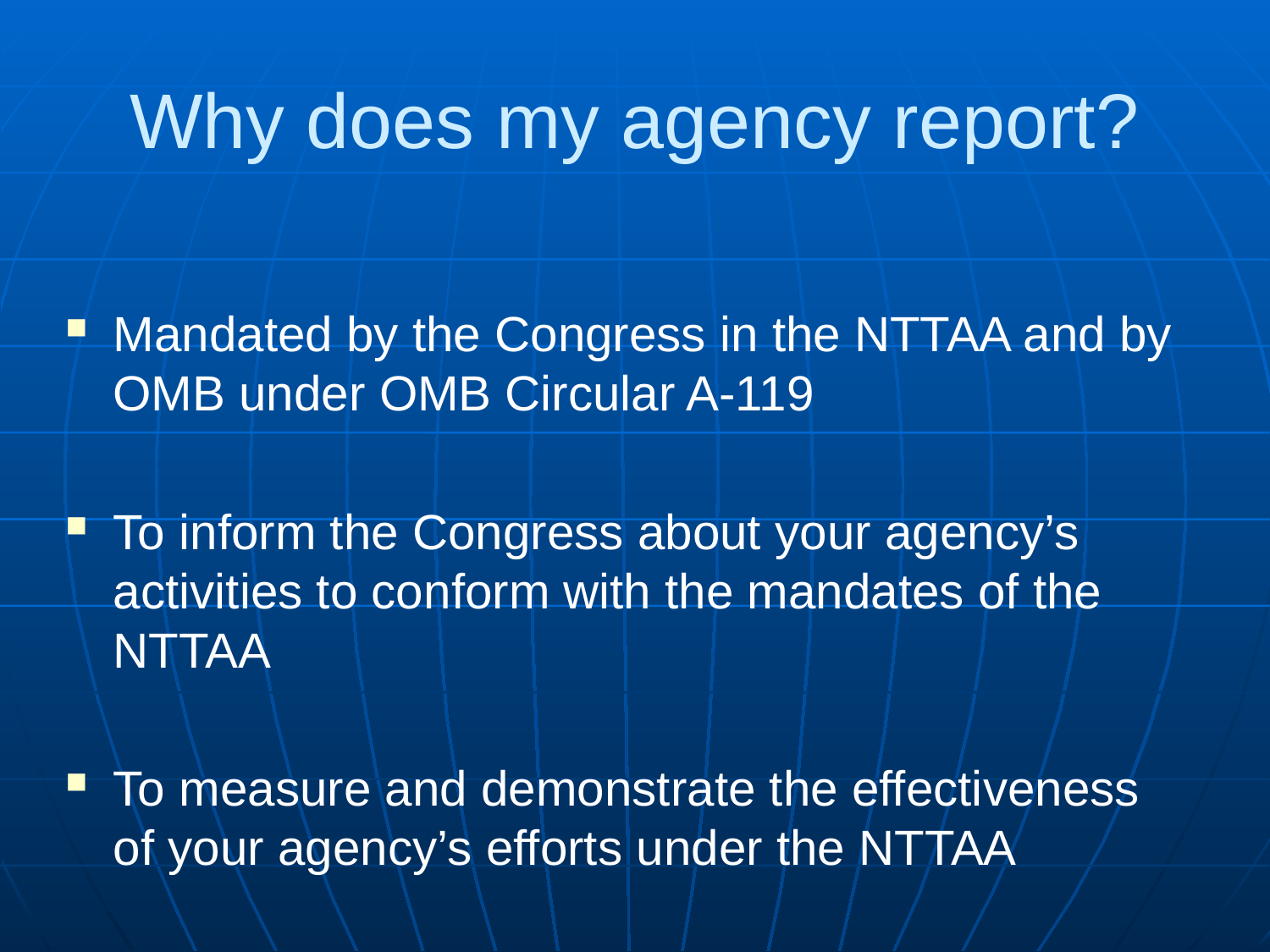

# Why does my agency report?
Mandated by the Congress in the NTTAA and by OMB under OMB Circular A-119

To inform the Congress about your agency’s activities to conform with the mandates of the NTTAA

To measure and demonstrate the effectiveness of your agency’s efforts under the NTTAA